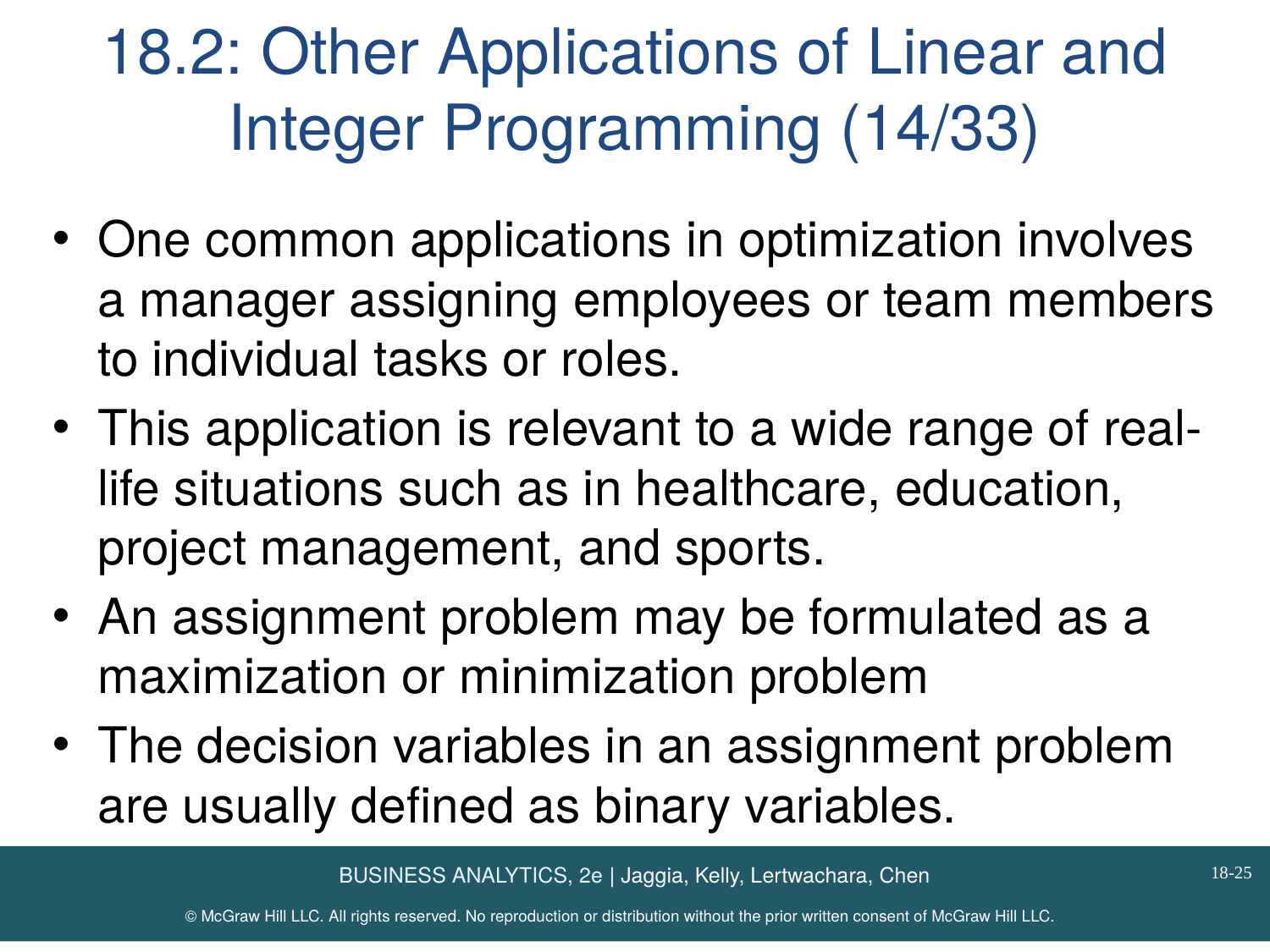

# 18.2: Other Applications of Linear and Integer Programming (14/33)
One common applications in optimization involves a manager assigning employees or team members to individual tasks or roles.
This application is relevant to a wide range of real-life situations such as in healthcare, education, project management, and sports.
An assignment problem may be formulated as a maximization or minimization problem
The decision variables in an assignment problem are usually defined as binary variables.